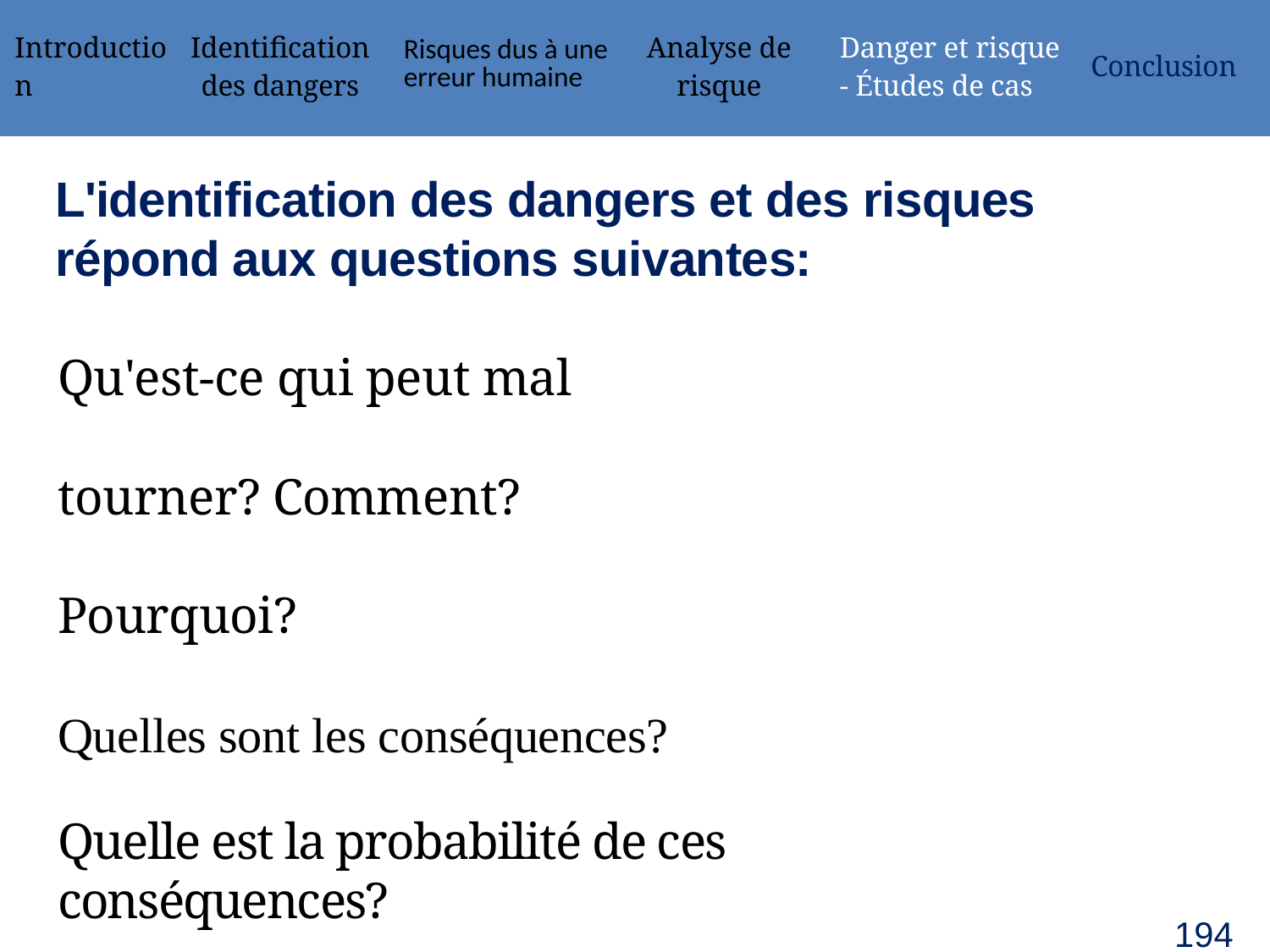

| Introduction | Identification des dangers | Risques dus à une erreur humaine | Analyse de risque | Danger et risque - Études de cas | Conclusion |
| --- | --- | --- | --- | --- | --- |
L'identification des dangers et des risques répond aux questions suivantes:
Qu'est-ce qui peut mal tourner? Comment? Pourquoi?
Quelles sont les conséquences?

Quelle est la probabilité de ces conséquences?

Quel est le risque?
194